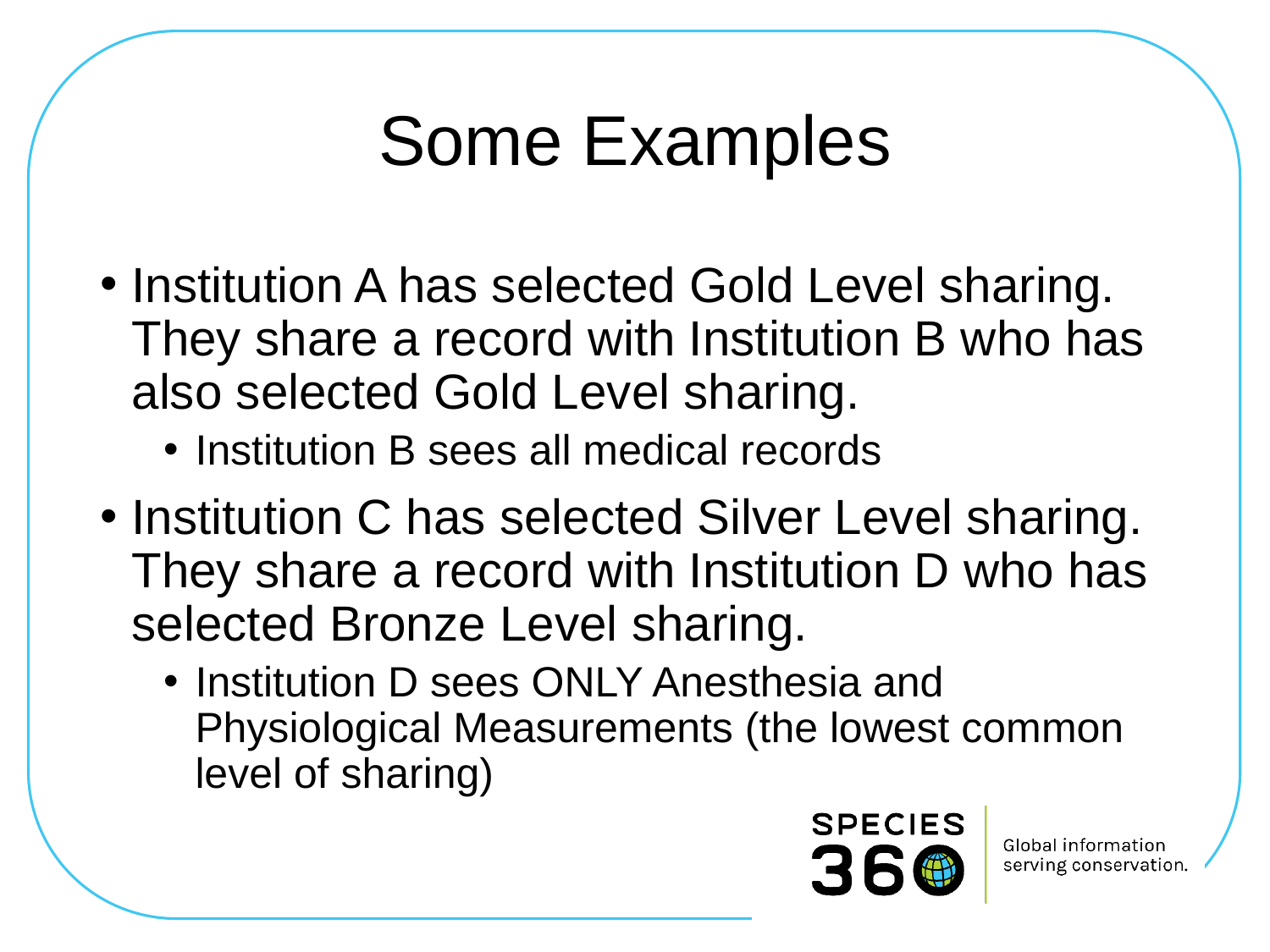

# Some Examples
Institution A has selected Gold Level sharing. They share a record with Institution B who has also selected Gold Level sharing.
Institution B sees all medical records
Institution C has selected Silver Level sharing. They share a record with Institution D who has selected Bronze Level sharing.
Institution D sees ONLY Anesthesia and Physiological Measurements (the lowest common level of sharing)